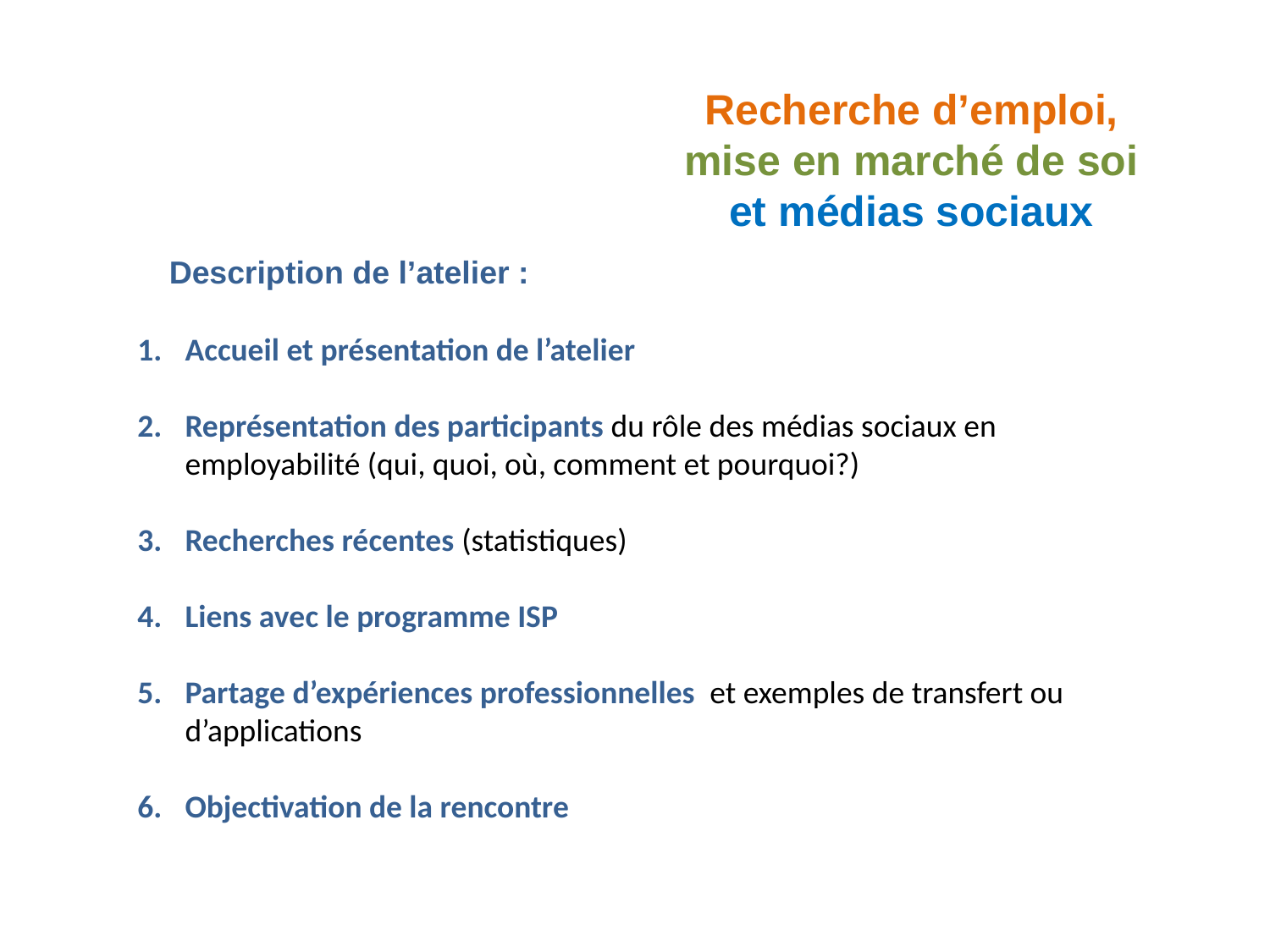

Recherche d’emploi,
mise en marché de soi
et médias sociaux
# Description de l’atelier :
Accueil et présentation de l’atelier

Représentation des participants du rôle des médias sociaux en employabilité (qui, quoi, où, comment et pourquoi?)

Recherches récentes (statistiques)

Liens avec le programme ISP

Partage d’expériences professionnelles  et exemples de transfert ou d’applications

Objectivation de la rencontre